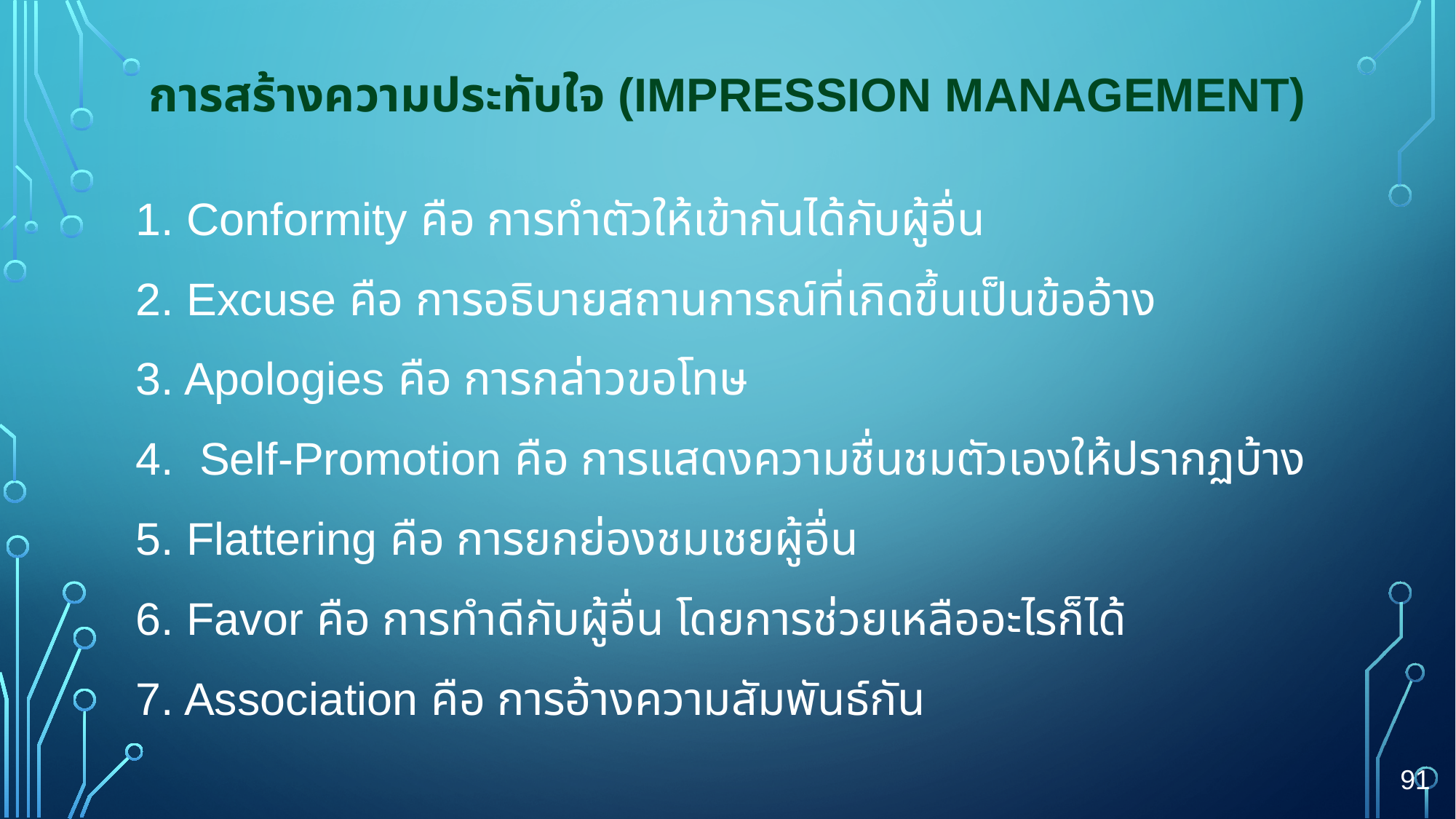

# การสร้างความประทับใจ (Impression Management)
		1. Conformity คือ การทำตัวให้เข้ากันได้กับผู้อื่น
		2. Excuse คือ การอธิบายสถานการณ์ที่เกิดขึ้นเป็นข้ออ้าง
		3. Apologies คือ การกล่าวขอโทษ
		4.  Self-Promotion คือ การแสดงความชื่นชมตัวเองให้ปรากฏบ้าง
		5. Flattering คือ การยกย่องชมเชยผู้อื่น
		6. Favor คือ การทำดีกับผู้อื่น โดยการช่วยเหลืออะไรก็ได้
		7. Association คือ การอ้างความสัมพันธ์กัน
91